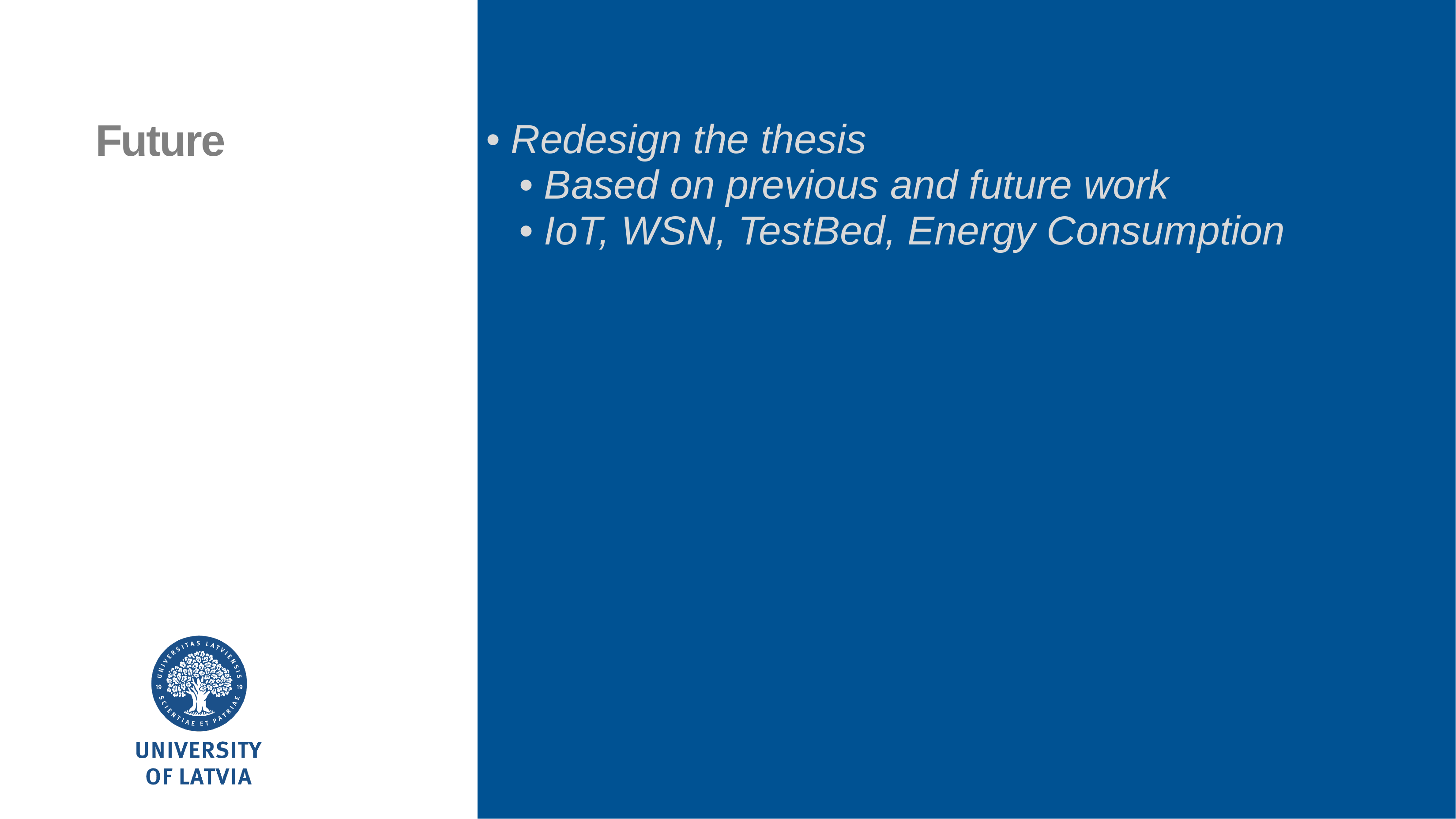

Redesign the thesis
Based on previous and future work
IoT, WSN, TestBed, Energy Consumption
Future